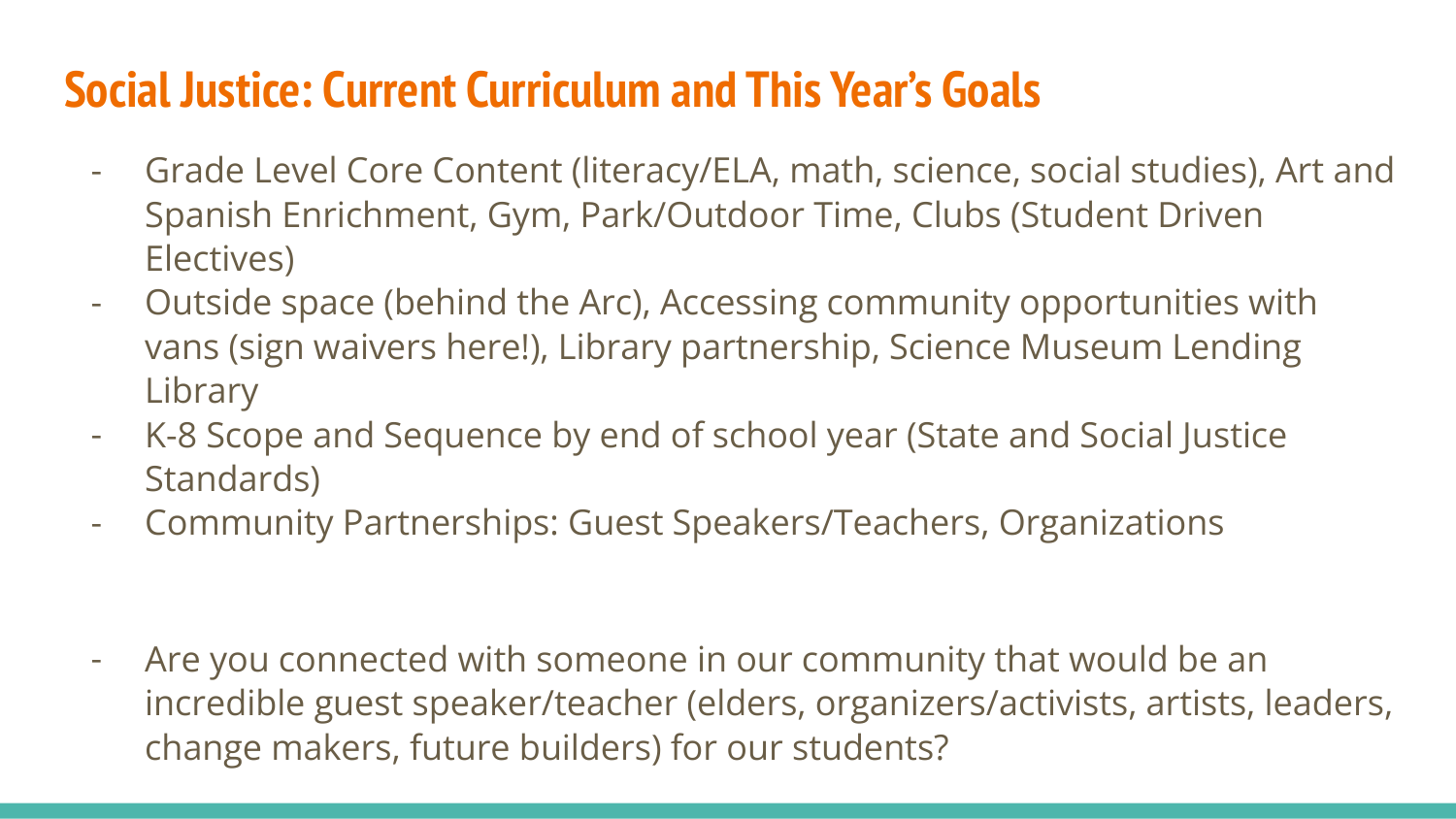

# Social Justice: Current Curriculum and This Year’s Goals

Grade Level Core Content (literacy/ELA, math, science, social studies), Art and Spanish Enrichment, Gym, Park/Outdoor Time, Clubs (Student Driven Electives)
Outside space (behind the Arc), Accessing community opportunities with vans (sign waivers here!), Library partnership, Science Museum Lending Library
K-8 Scope and Sequence by end of school year (State and Social Justice Standards)
Community Partnerships: Guest Speakers/Teachers, Organizations

Are you connected with someone in our community that would be an incredible guest speaker/teacher (elders, organizers/activists, artists, leaders, change makers, future builders) for our students?